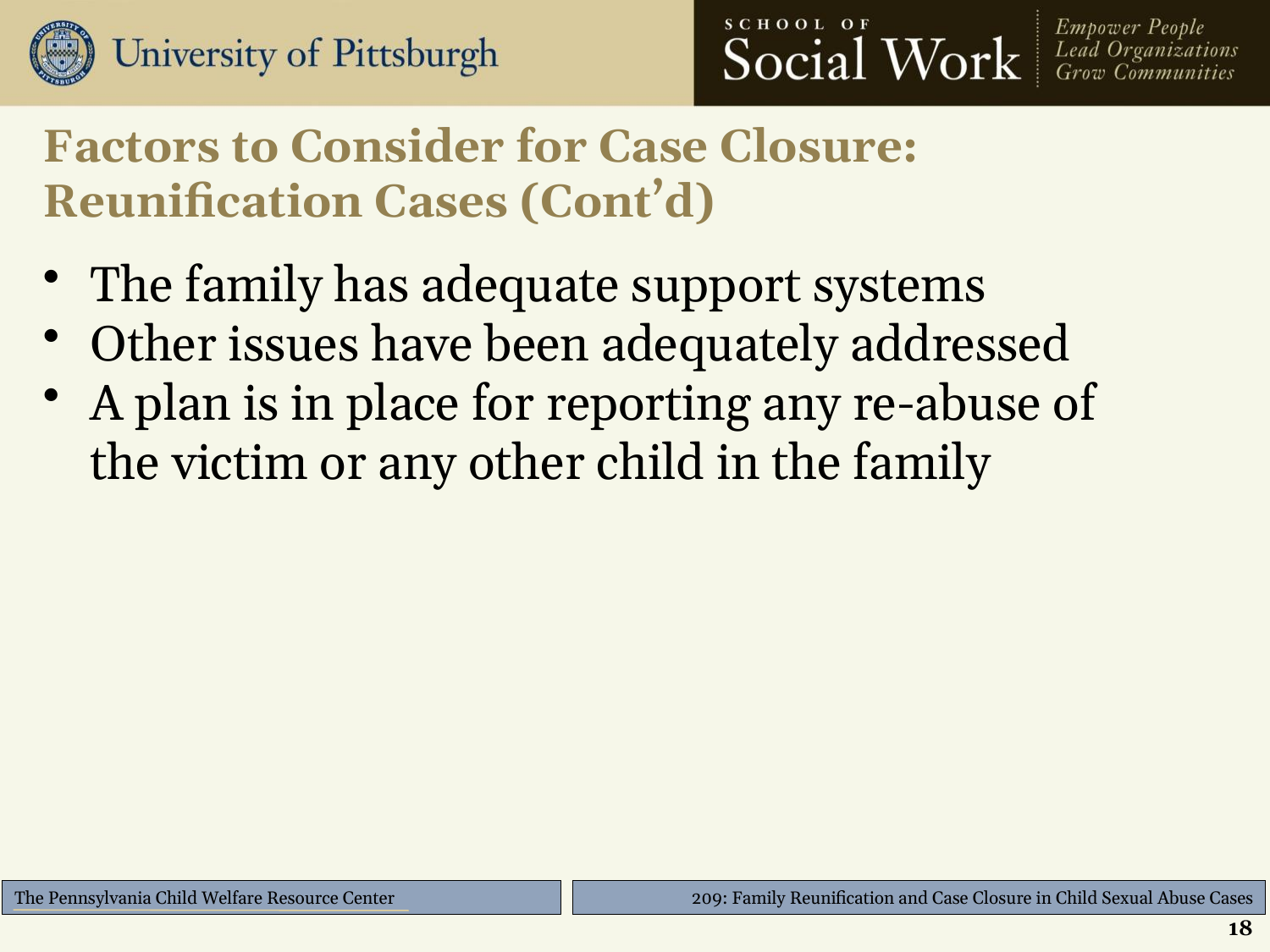

# Factors to Consider for Case Closure: Reunification Cases (Cont’d)
The family has adequate support systems
Other issues have been adequately addressed
A plan is in place for reporting any re-abuse of the victim or any other child in the family
18